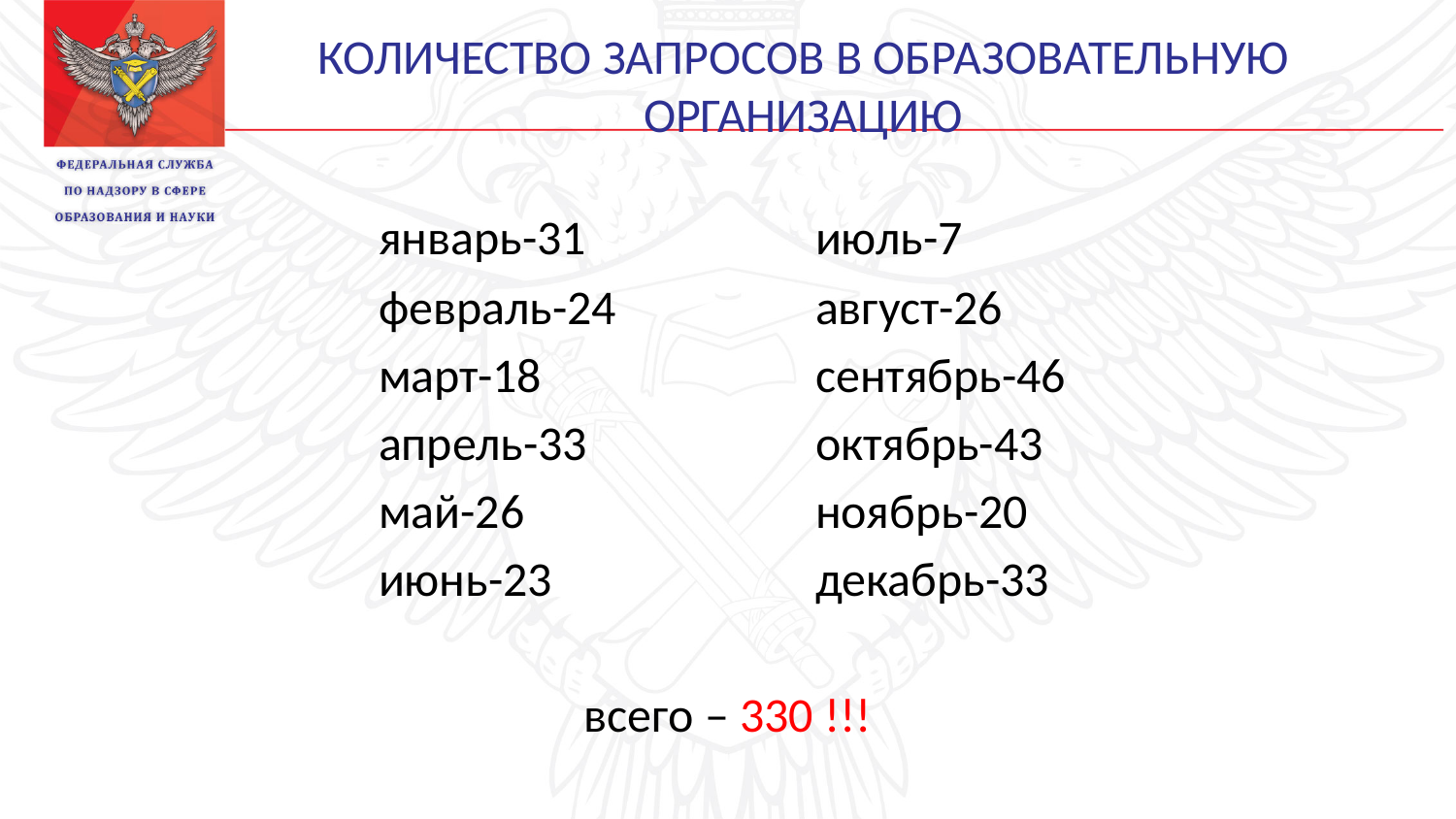

# КОЛИЧЕСТВО ЗАПРОСОВ В ОБРАЗОВАТЕЛЬНУЮ ОРГАНИЗАЦИЮ
		январь-31		июль-7
		февраль-24		август-26
		март-18		сентябрь-46
		апрель-33		октябрь-43
		май-26		ноябрь-20
		июнь-23		декабрь-33

всего – 330 !!!